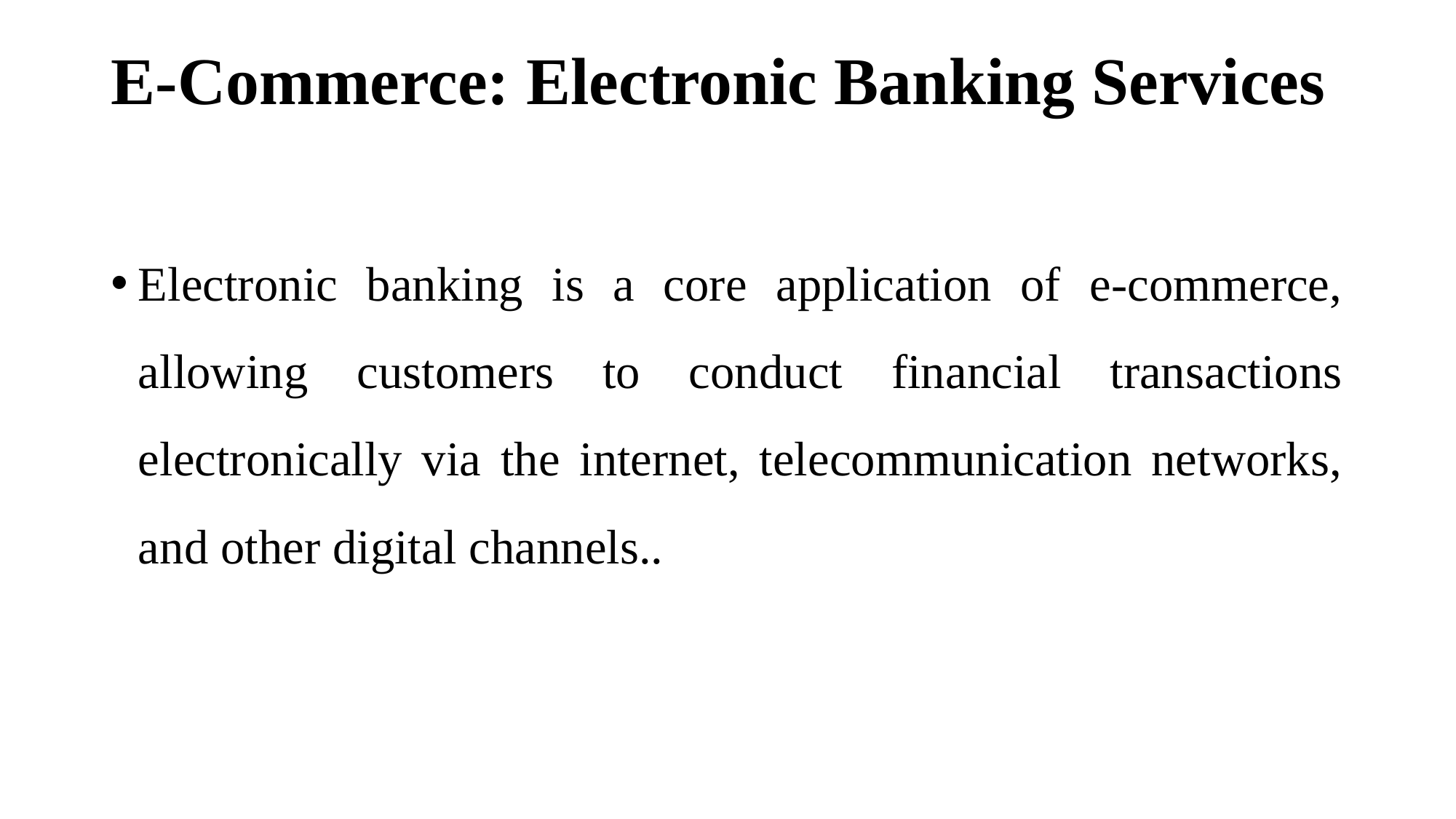

# E-Commerce: Electronic Banking Services
Electronic banking is a core application of e-commerce, allowing customers to conduct financial transactions electronically via the internet, telecommunication networks, and other digital channels..